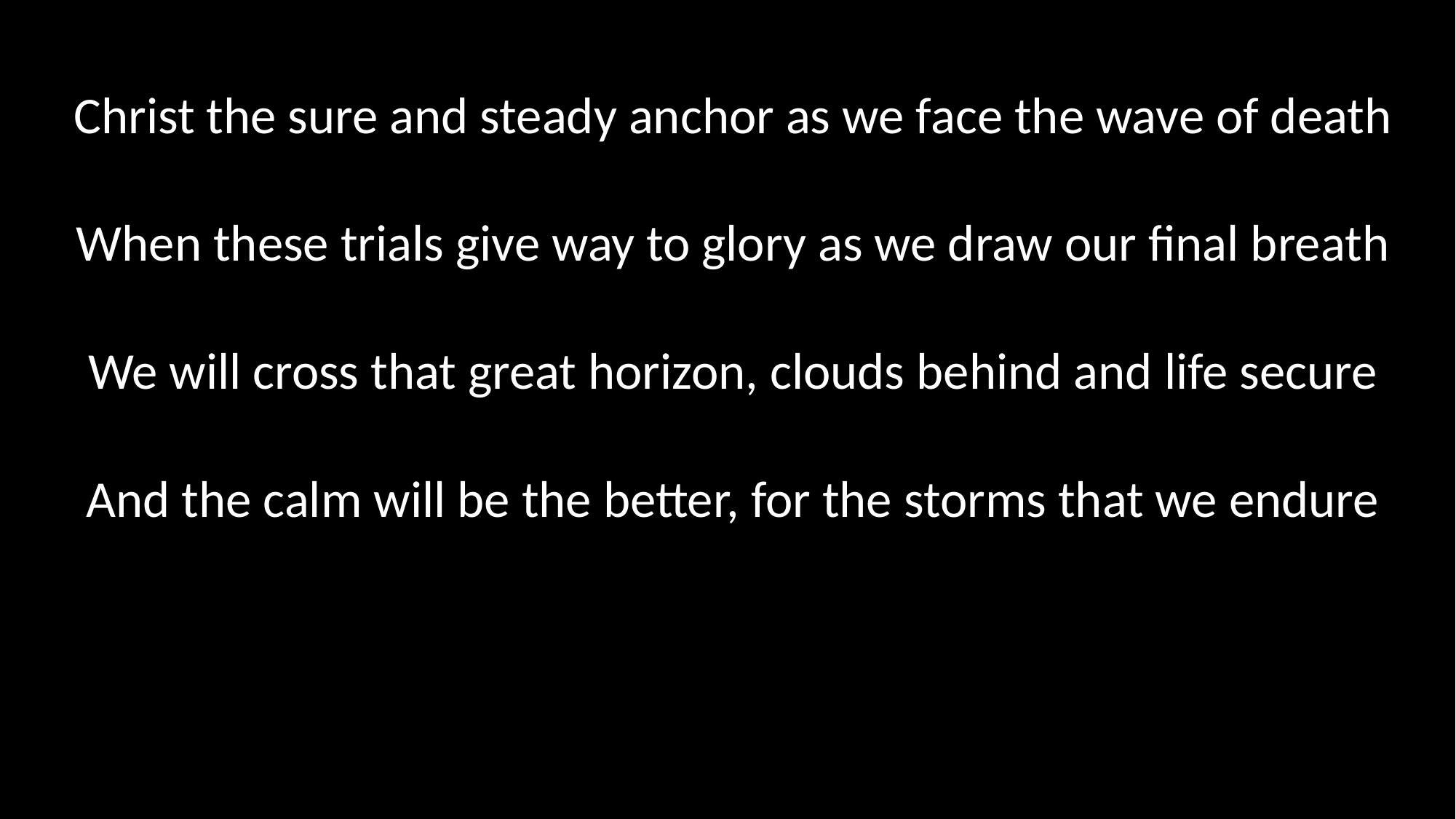

Christ the sure and steady anchor as we face the wave of death
When these trials give way to glory as we draw our final breath
We will cross that great horizon, clouds behind and life secure
And the calm will be the better, for the storms that we endure